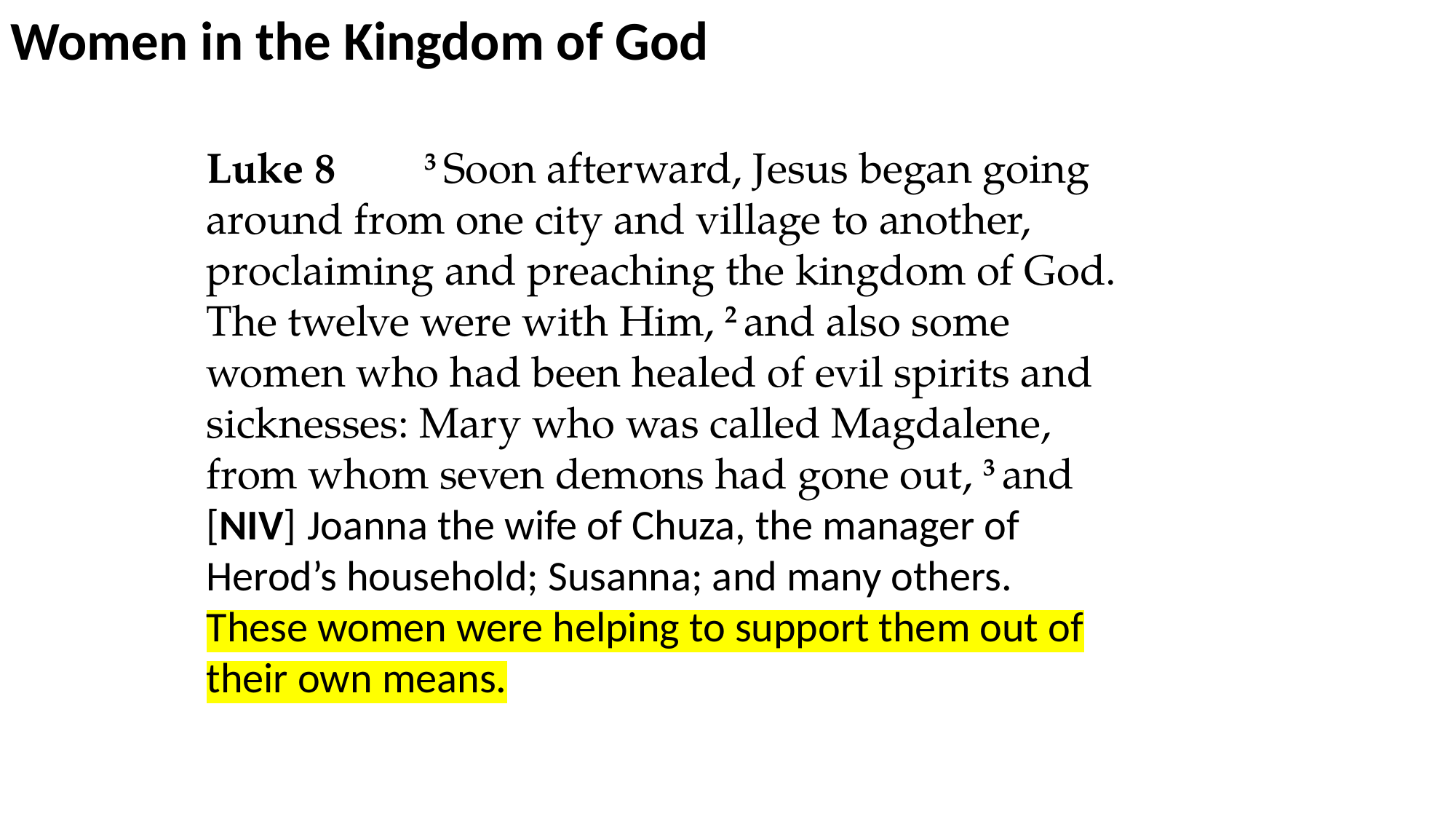

Women in the Kingdom of God
Luke 8	3 Soon afterward, Jesus began going around from one city and village to another, proclaiming and preaching the kingdom of God.
The twelve were with Him, 2 and also some women who had been healed of evil spirits and sicknesses: Mary who was called Magdalene, from whom seven demons had gone out, 3 and [NIV] Joanna the wife of Chuza, the manager of Herod’s household; Susanna; and many others. These women were helping to support them out of their own means.